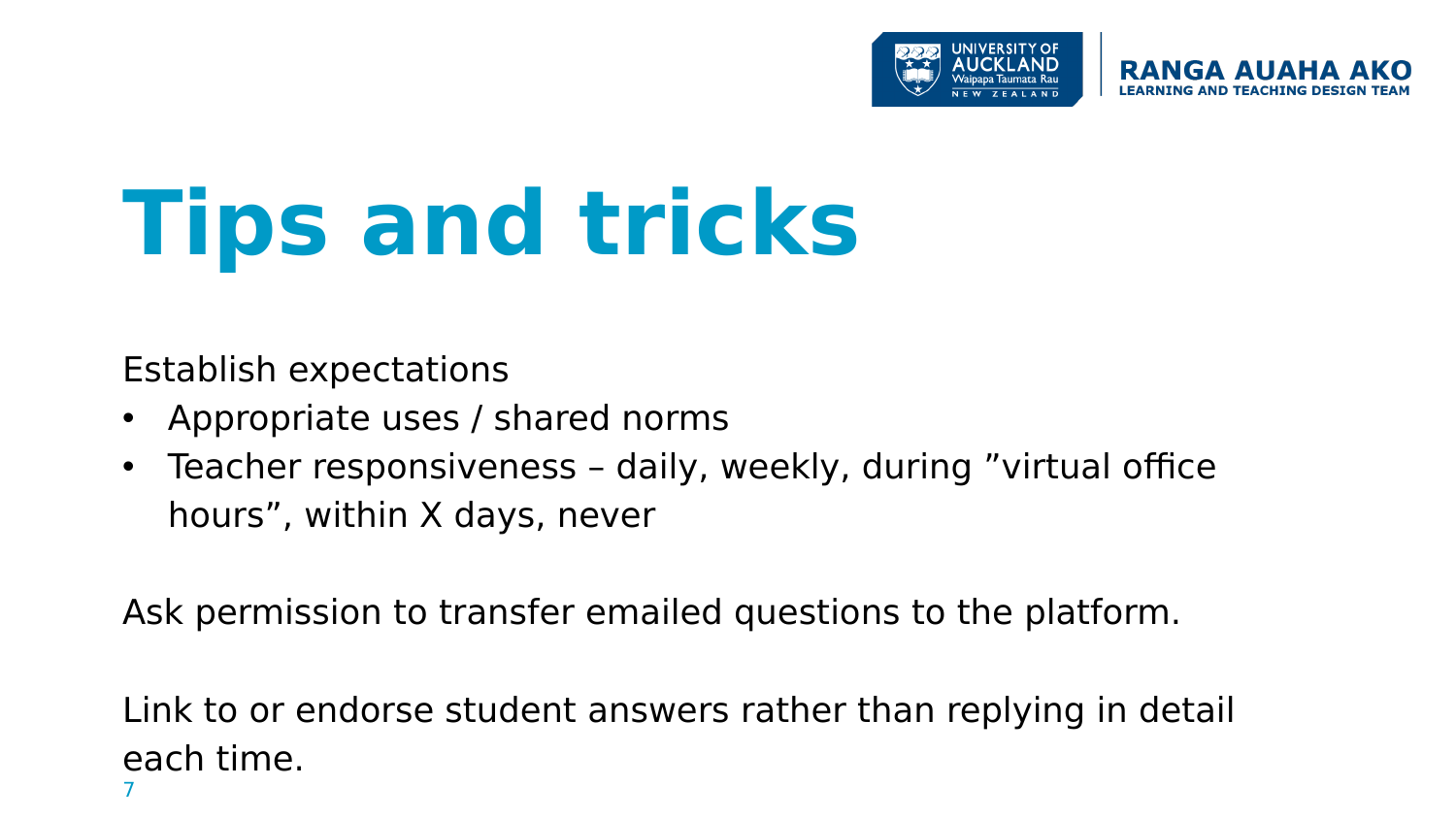

# Tips and tricks
Establish expectations
Appropriate uses / shared norms
Teacher responsiveness – daily, weekly, during ”virtual office hours”, within X days, never

Ask permission to transfer emailed questions to the platform.

Link to or endorse student answers rather than replying in detail each time.

7